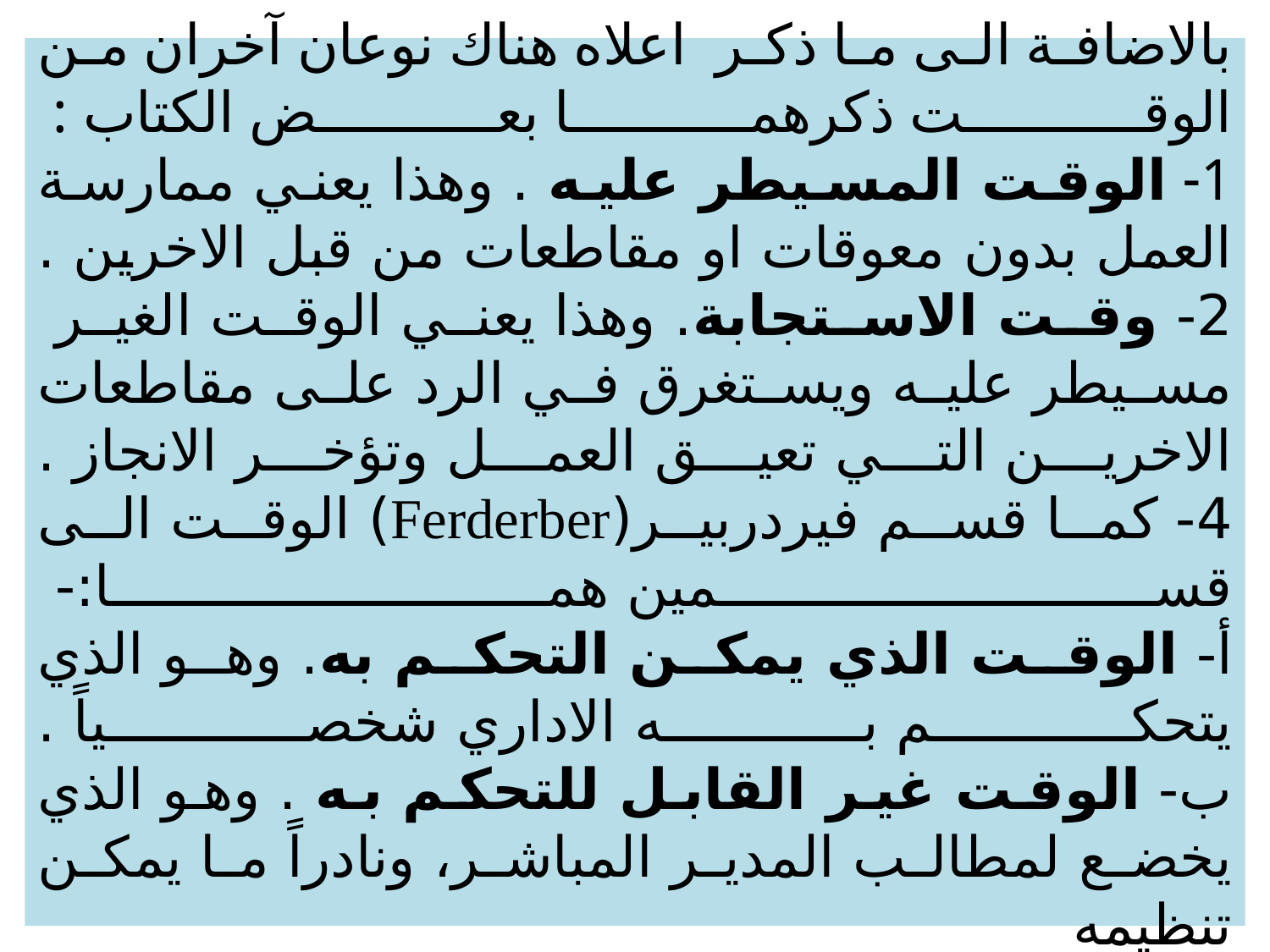

# بالاضافة الى ما ذكر  اعلاه هناك نوعان آخران من الوقت ذكرهما بعض الكتاب : 1- الوقت المسيطر عليه . وهذا يعني ممارسة العمل بدون معوقات او مقاطعات من قبل الاخرين . 2- وقت الاستجابة. وهذا يعني الوقت الغير  مسيطر عليه ويستغرق في الرد على مقاطعات الاخرين التي تعيق العمل وتؤخر الانجاز . 4- كما قسم فيردربير(Ferderber) الوقت الى قسمين هما:- أ- الوقت الذي يمكن التحكم به. وهو الذي يتحكم به الاداري شخصياً . ب- الوقت غير القابل للتحكم به . وهو الذي يخضع لمطالب المدير المباشر، ونادراً ما يمكن تنظيمه
76